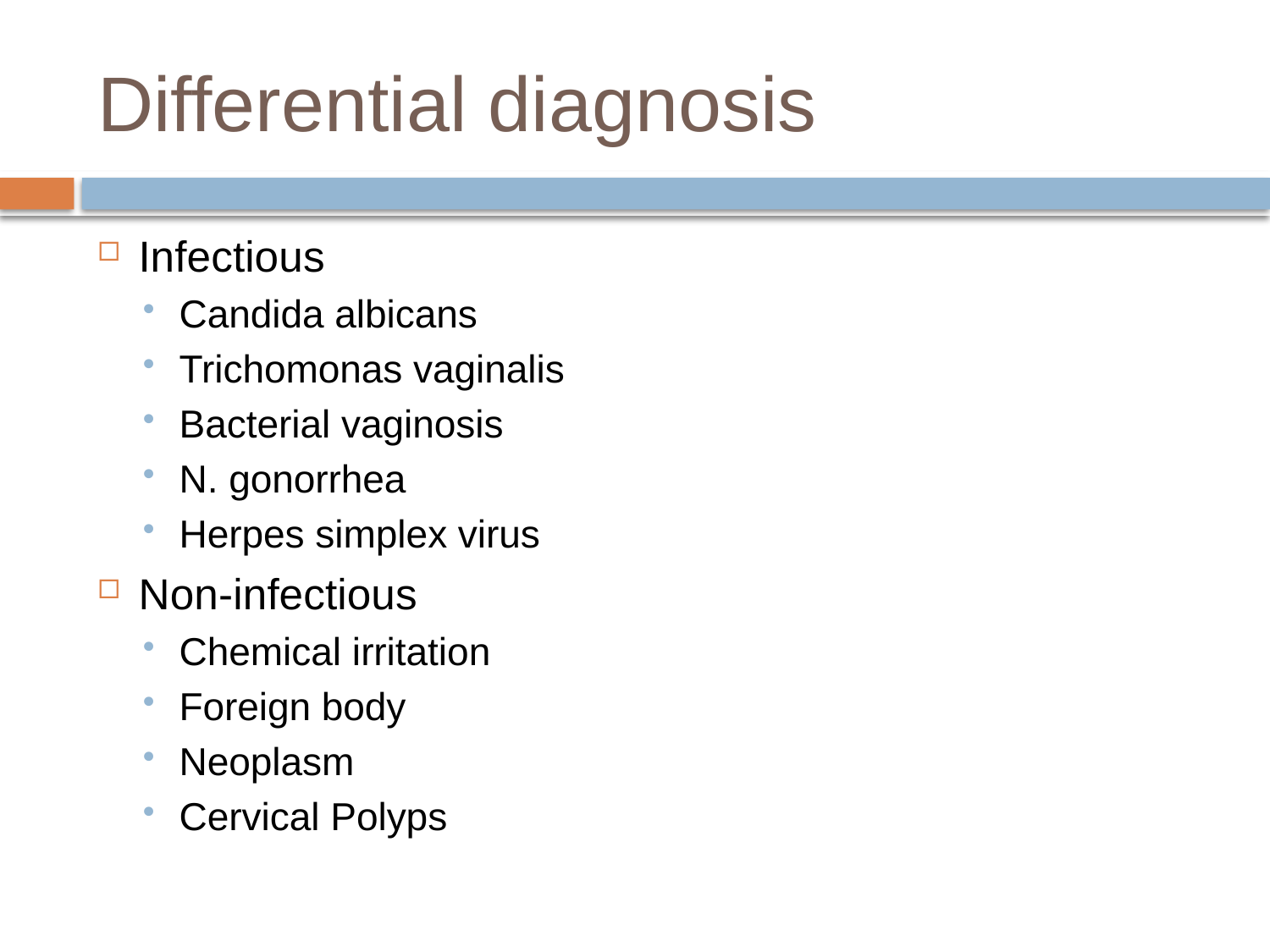

# Differential diagnosis
Infectious
Candida albicans
Trichomonas vaginalis
Bacterial vaginosis
N. gonorrhea
Herpes simplex virus
Non-infectious
Chemical irritation
Foreign body
Neoplasm
Cervical Polyps